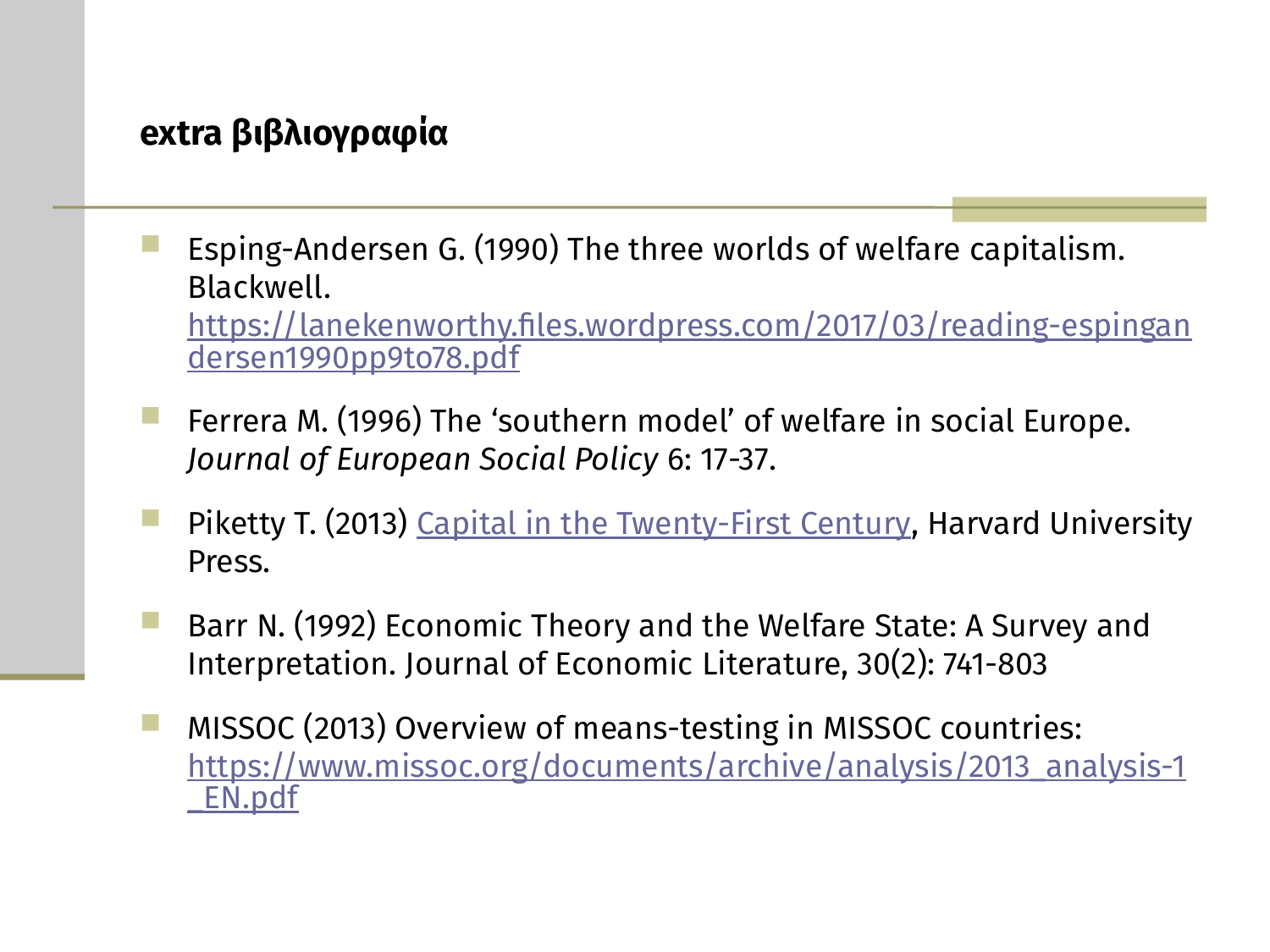

# extra βιβλιογραφία
Esping-Andersen G. (1990) The three worlds of welfare capitalism. Blackwell. https://lanekenworthy.files.wordpress.com/2017/03/reading-espingandersen1990pp9to78.pdf

Ferrera M. (1996) The ‘southern model’ of welfare in social Europe. Journal of European Social Policy 6: 17-37.

Piketty T. (2013) Capital in the Twenty-First Century, Harvard University Press.

Barr N. (1992) Economic Theory and the Welfare State: A Survey and Interpretation. Journal of Economic Literature, 30(2): 741-803

MISSOC (2013) Overview of means-testing in MISSOC countries: https://www.missoc.org/documents/archive/analysis/2013_analysis-1_EN.pdf